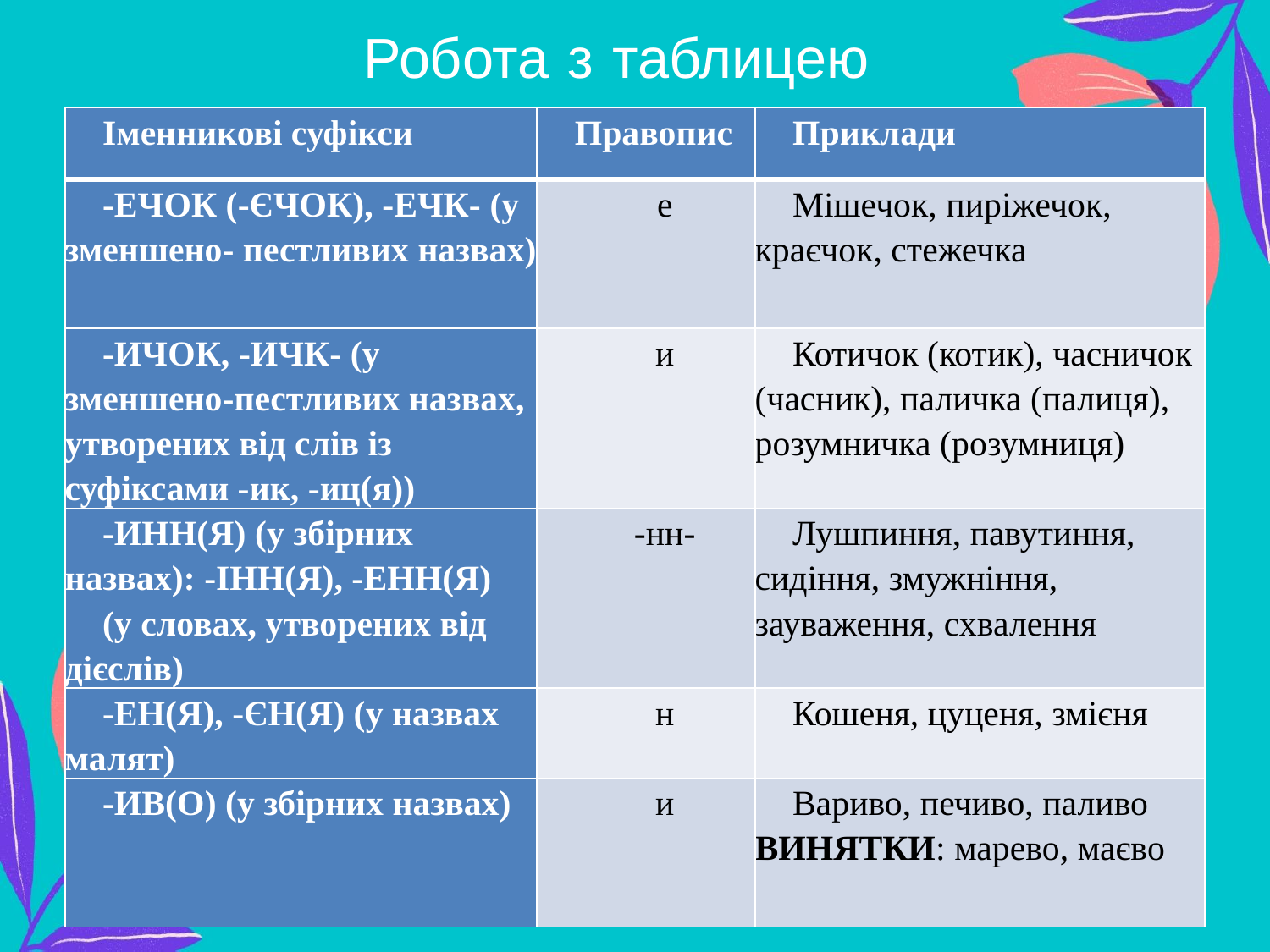

# Робота з таблицею
| Іменникові суфікси | Правопис | Приклади |
| --- | --- | --- |
| -ЕЧОК (-ЄЧОК), -ЕЧК- (у зменшено- пестливих назвах) | е | Мішечок, пиріжечок, краєчок, стежечка |
| -ИЧОК, -ИЧК- (у зменшено-пестливих назвах, утворених від слів із суфіксами -ик, -иц(я)) | и | Котичок (котик), часничок (часник), паличка (палиця), розумничка (розумниця) |
| -ИНН(Я) (у збірних назвах): -ІНН(Я), -ЕНН(Я) (у словах, утворених від дієслів) | -нн- | Лушпиння, павутиння, сидіння, змужніння, зауваження, схвалення |
| -ЕН(Я), -ЄН(Я) (у назвах малят) | н | Кошеня, цуценя, змієня |
| -ИВ(О) (у збірних назвах) | и | Вариво, печиво, паливо ВИНЯТКИ: марево, маєво |